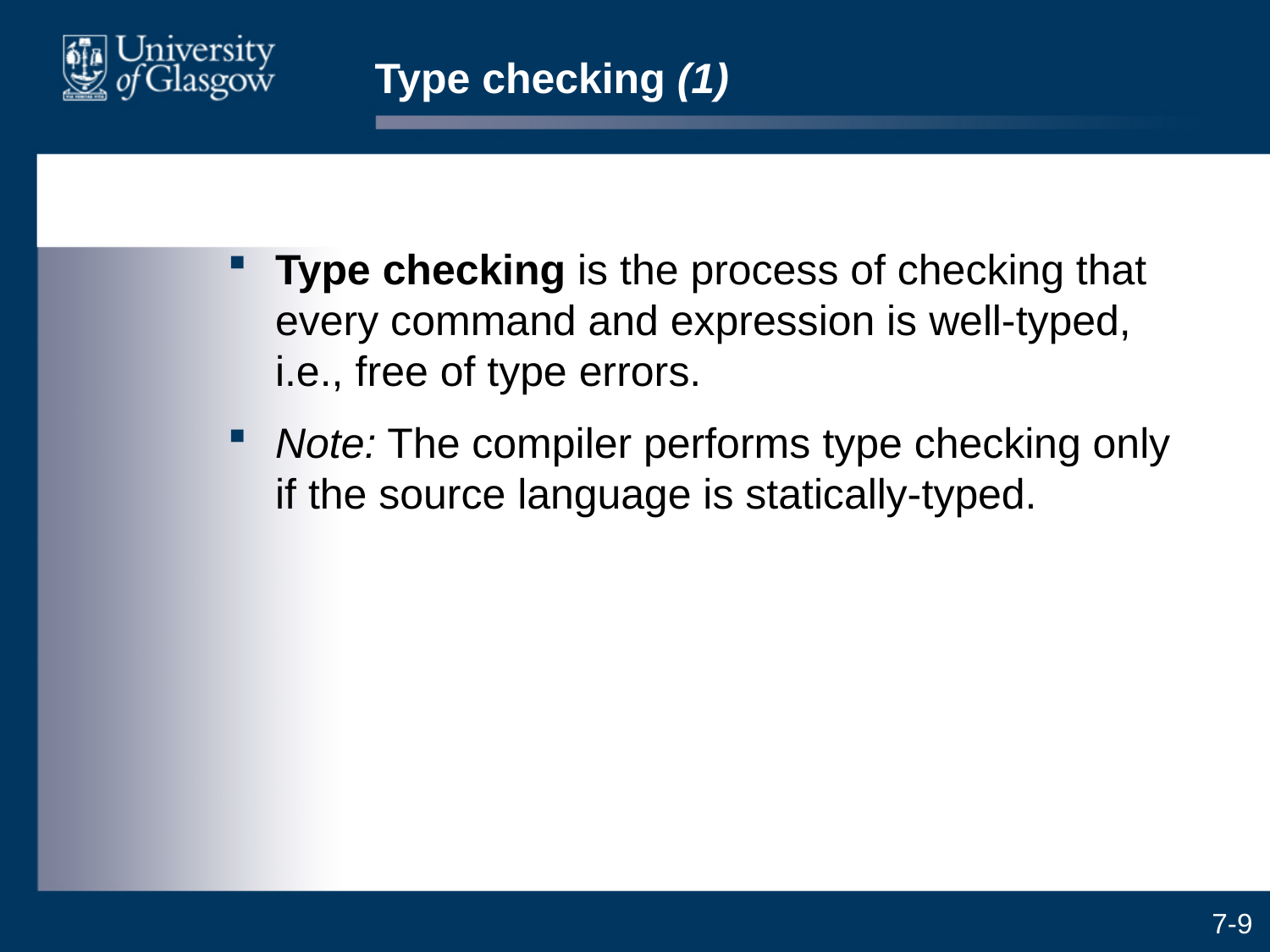

# Type checking (1)
Type checking is the process of checking that every command and expression is well-typed, i.e., free of type errors.
Note: The compiler performs type checking only if the source language is statically-typed.